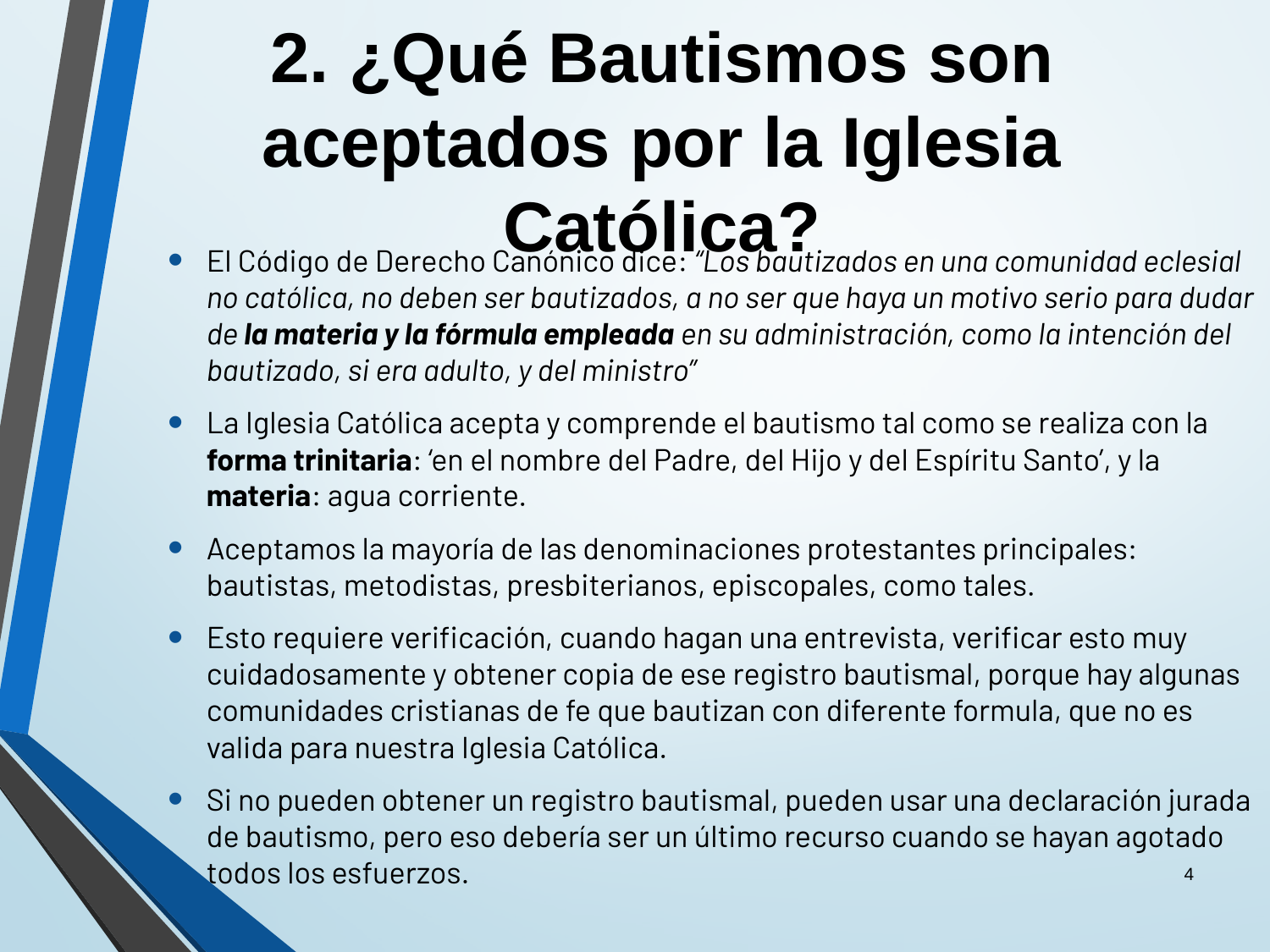

# 2. ¿Qué Bautismos son aceptados por la Iglesia Católica?
El Código de Derecho Canónico dice: “Los bautizados en una comunidad eclesial no católica, no deben ser bautizados, a no ser que haya un motivo serio para dudar de la materia y la fórmula empleada en su administración, como la intención del bautizado, si era adulto, y del ministro”
La Iglesia Católica acepta y comprende el bautismo tal como se realiza con la forma trinitaria: ‘en el nombre del Padre, del Hijo y del Espíritu Santo’, y la materia: agua corriente.
Aceptamos la mayoría de las denominaciones protestantes principales: bautistas, metodistas, presbiterianos, episcopales, como tales.
Esto requiere verificación, cuando hagan una entrevista, verificar esto muy cuidadosamente y obtener copia de ese registro bautismal, porque hay algunas comunidades cristianas de fe que bautizan con diferente formula, que no es valida para nuestra Iglesia Católica.
Si no pueden obtener un registro bautismal, pueden usar una declaración jurada de bautismo, pero eso debería ser un último recurso cuando se hayan agotado todos los esfuerzos.
4